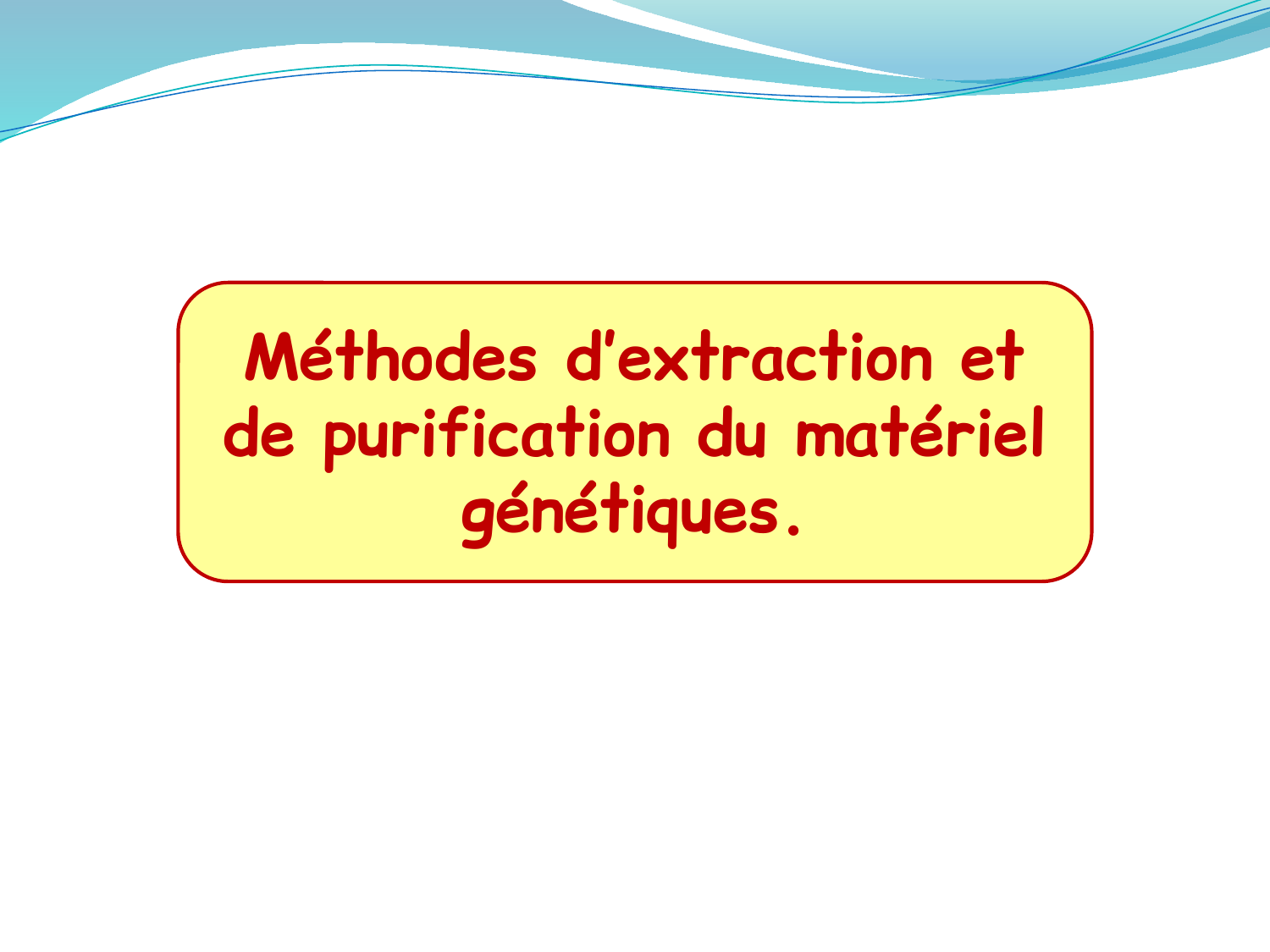

Méthodes d’extraction et de purification du matériel génétiques.